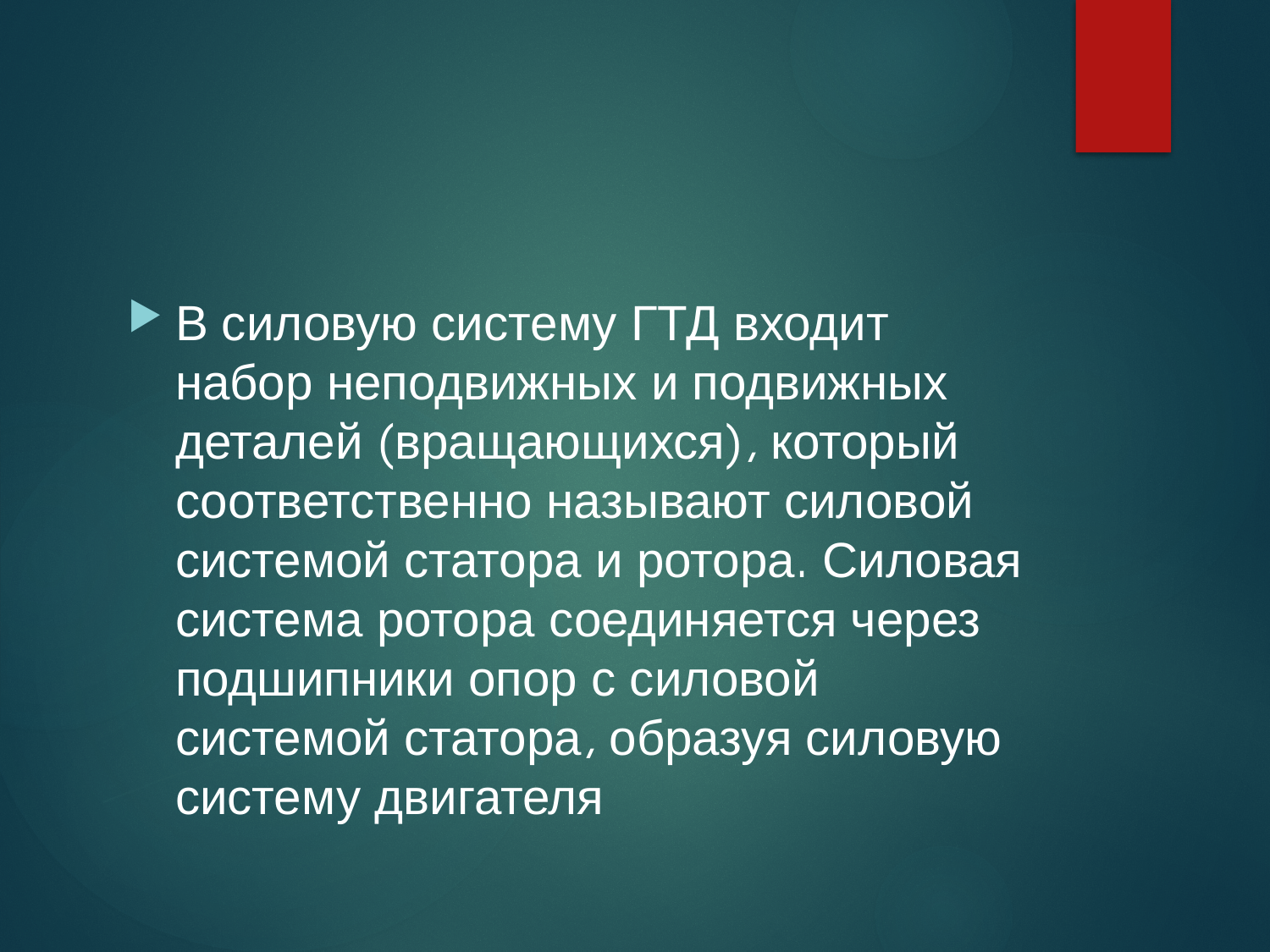

#
В силовую систему ГТД входит набор неподвижных и подвижных деталей (вращающихся), который соответственно называют силовой системой статора и ротора. Силовая система ротора соединяется через подшипники опор с силовой системой статора, образуя силовую систему двигателя